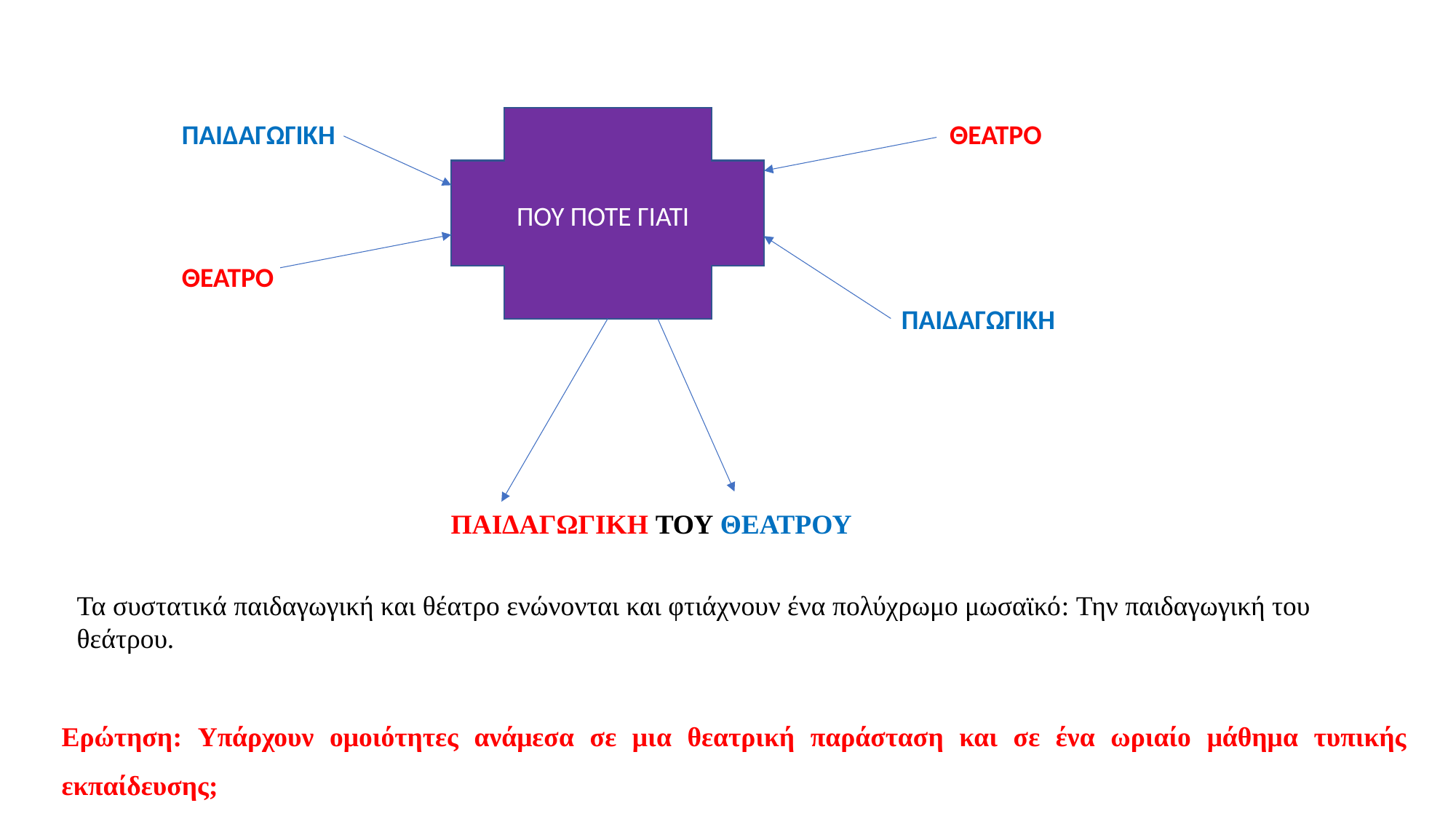

ΠΑΙΔΑΓΩΓΙΚΗ
ΘΕΑΤΡΟ
ΠΟΥ ΠΟΤΕ ΓΙΑΤΙ
ΘΕΑΤΡΟ
ΠΑΙΔΑΓΩΓΙΚΗ
ΠΑΙΔΑΓΩΓΙΚΗ ΤΟΥ ΘΕΑΤΡΟΥ
Τα συστατικά παιδαγωγική και θέατρο ενώνονται και φτιάχνουν ένα πολύχρωμο μωσαϊκό: Την παιδαγωγική του θεάτρου.
Ερώτηση: Υπάρχουν ομοιότητες ανάμεσα σε μια θεατρική παράσταση και σε ένα ωριαίο μάθημα τυπικής εκπαίδευσης;